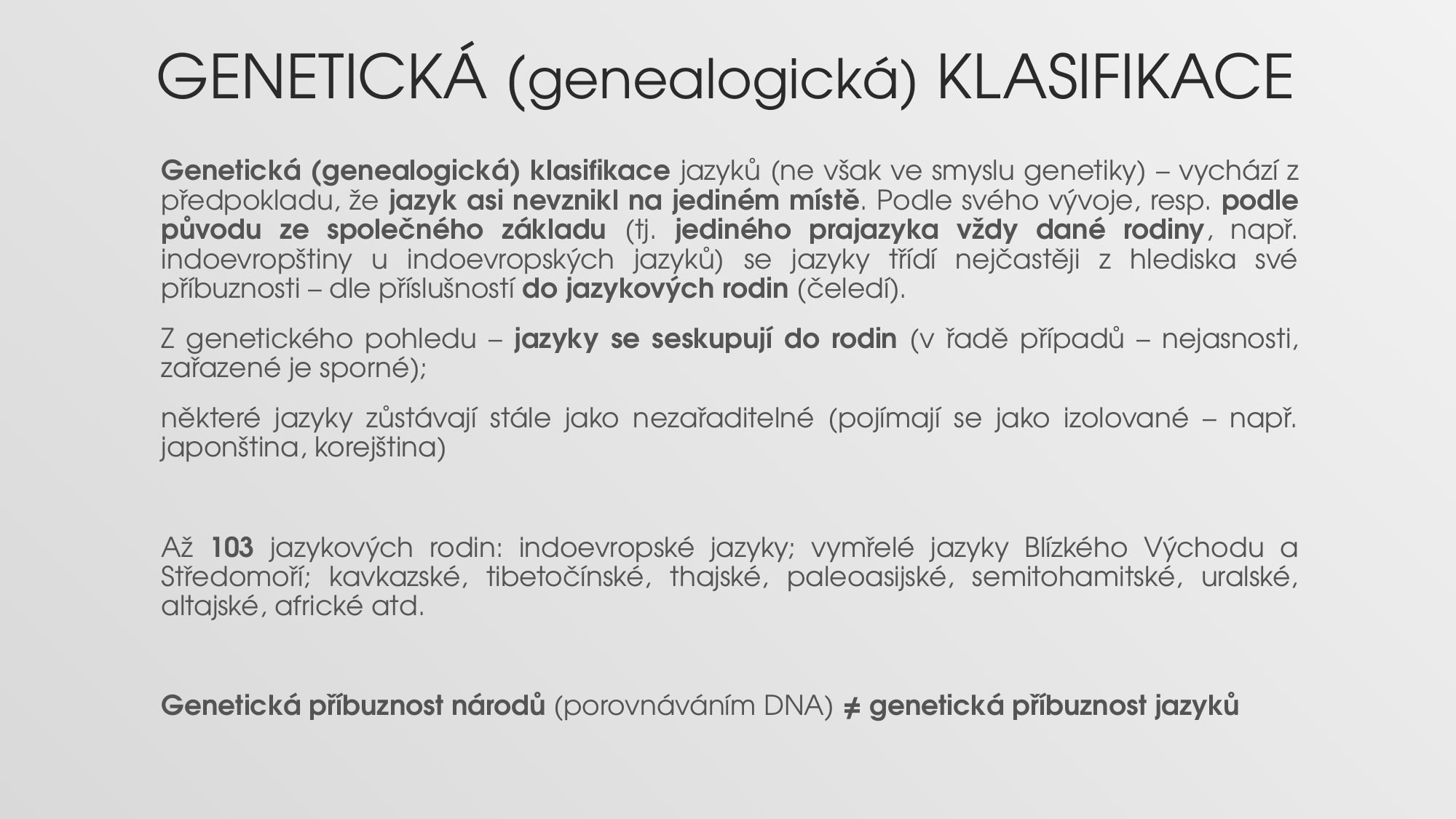

# Genetická (genealogická) klasifikace
Genetická (genealogická) klasifikace jazyků (ne však ve smyslu genetiky) – vychází z předpokladu, že jazyk asi nevznikl na jediném místě. Podle svého vývoje, resp. podle původu ze společného základu (tj. jediného prajazyka vždy dané rodiny, např. indoevropštiny u indoevropských jazyků) se jazyky třídí nejčastěji z hlediska své příbuznosti – dle příslušností do jazykových rodin (čeledí).
Z genetického pohledu – jazyky se seskupují do rodin (v řadě případů – nejasnosti, zařazené je sporné);
některé jazyky zůstávají stále jako nezařaditelné (pojímají se jako izolované – např. japonština, korejština)

Až 103 jazykových rodin: indoevropské jazyky; vymřelé jazyky Blízkého Východu a Středomoří; kavkazské, tibetočínské, thajské, paleoasijské, semitohamitské, uralské, altajské, africké atd.

Genetická příbuznost národů (porovnáváním DNA) ≠ genetická příbuznost jazyků